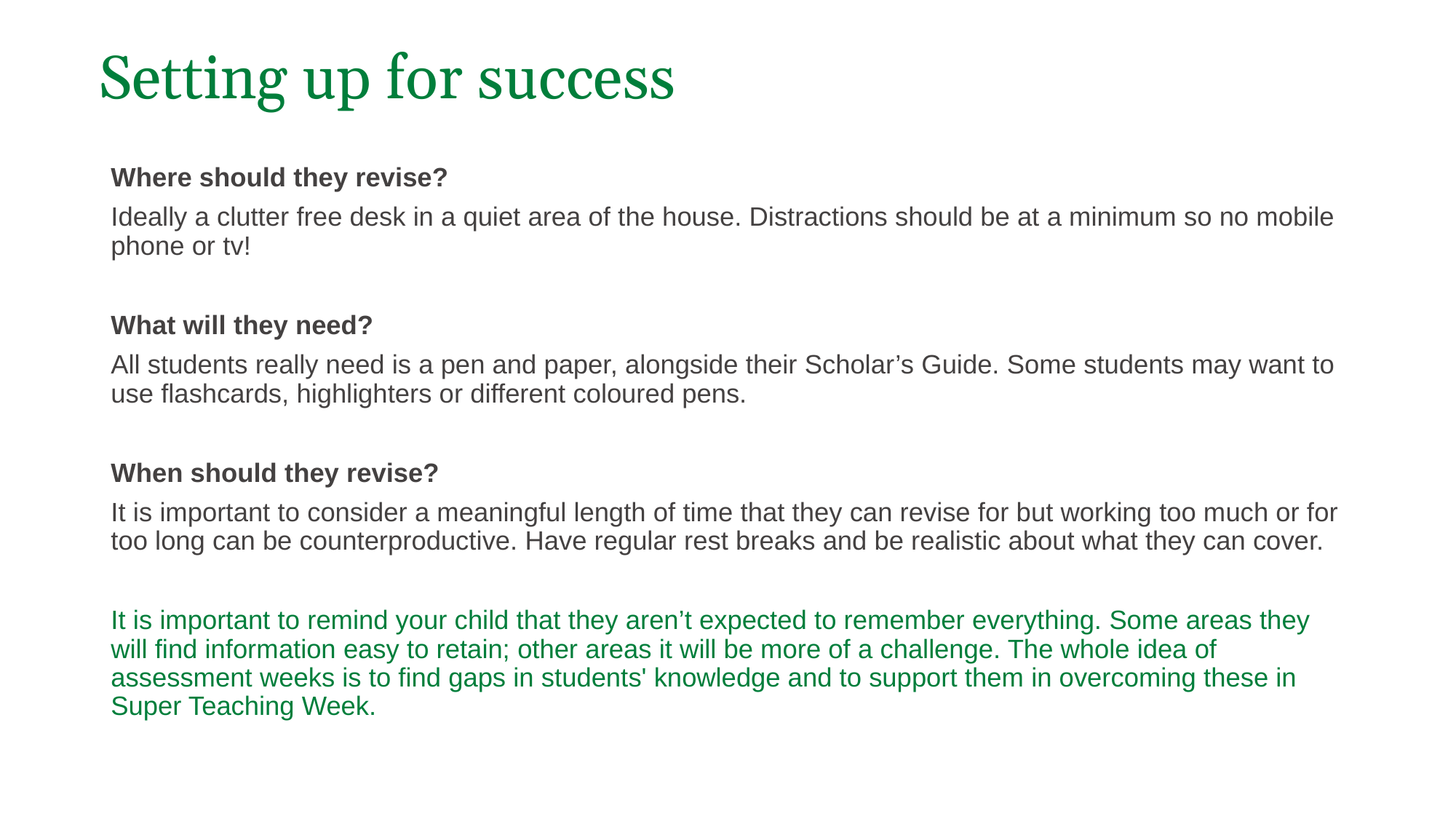

# Setting up for success
Where should they revise?
Ideally a clutter free desk in a quiet area of the house. Distractions should be at a minimum so no mobile phone or tv!

What will they need?
All students really need is a pen and paper, alongside their Scholar’s Guide. Some students may want to use flashcards, highlighters or different coloured pens.

When should they revise?
It is important to consider a meaningful length of time that they can revise for but working too much or for too long can be counterproductive. Have regular rest breaks and be realistic about what they can cover.

It is important to remind your child that they aren’t expected to remember everything. Some areas they will find information easy to retain; other areas it will be more of a challenge. The whole idea of assessment weeks is to find gaps in students' knowledge and to support them in overcoming these in Super Teaching Week.